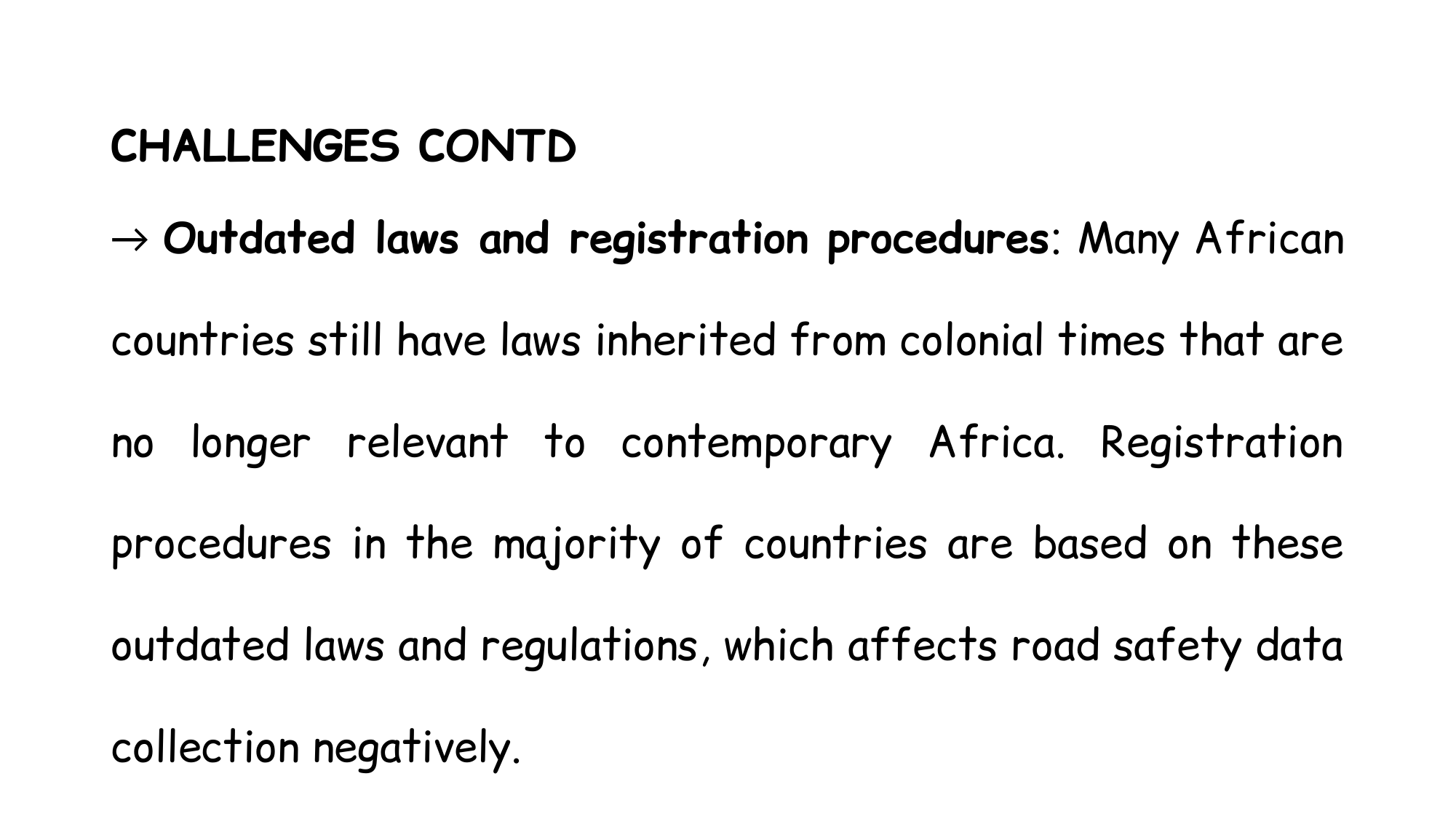

# CHALLENGES CONTD
→ Outdated laws and registration procedures: Many African countries still have laws inherited from colonial times that are no longer relevant to contemporary Africa. Registration procedures in the majority of countries are based on these outdated laws and regulations, which affects road safety data collection negatively.